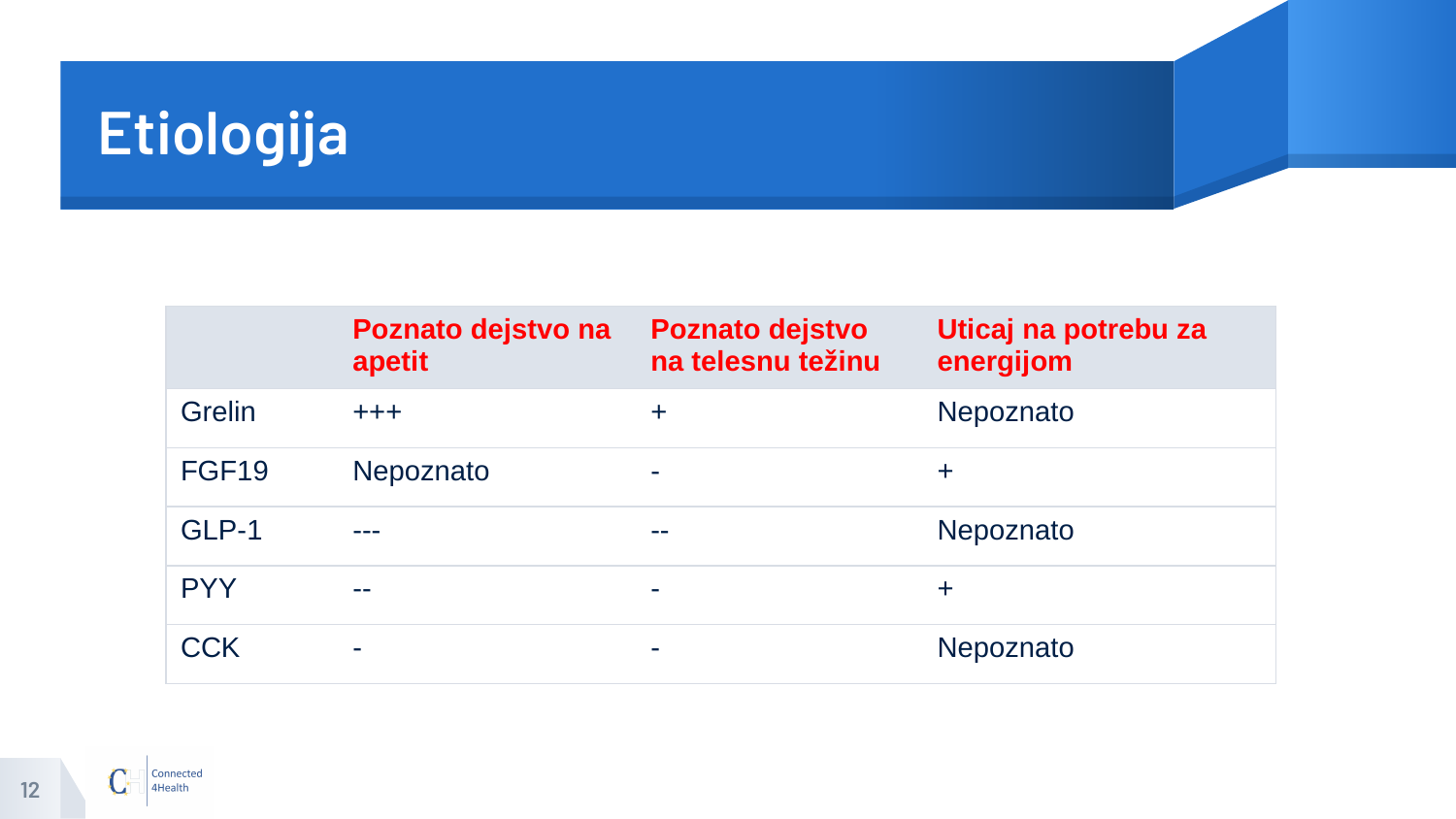

# Etiologija
|  | Poznato dejstvo na apetit | Poznato dejstvo na telesnu težinu | Uticaj na potrebu za energijom |
| --- | --- | --- | --- |
| Grelin | +++ | + | Nepoznato |
| FGF19 | Nepoznato | - | + |
| GLP-1 | --- | -- | Nepoznato |
| PYY | -- | - | + |
| CCK | - | - | Nepoznato |
12